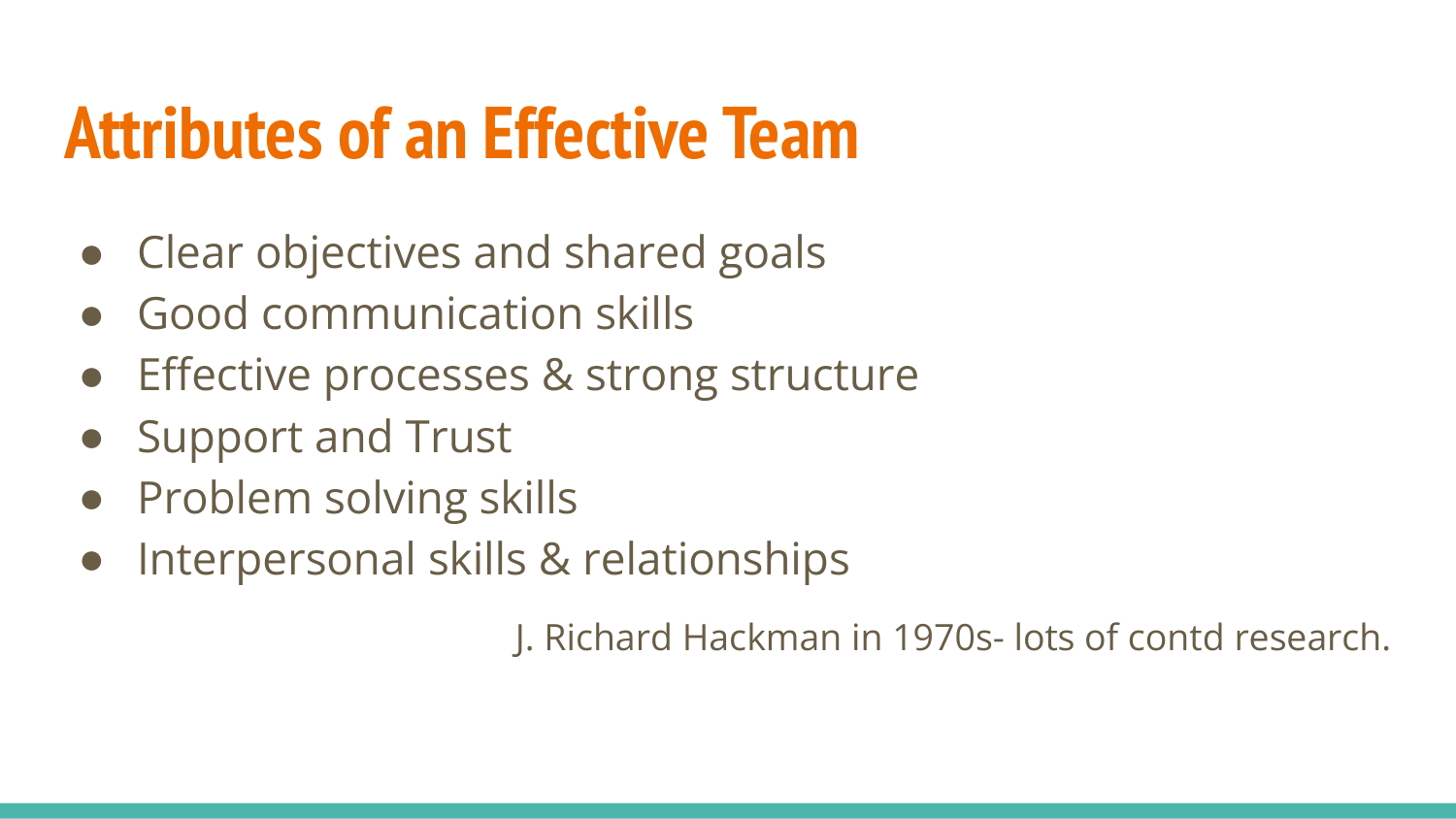

# Attributes of an Effective Team
Clear objectives and shared goals
Good communication skills
Effective processes & strong structure
Support and Trust
Problem solving skills
Interpersonal skills & relationships
J. Richard Hackman in 1970s- lots of contd research.